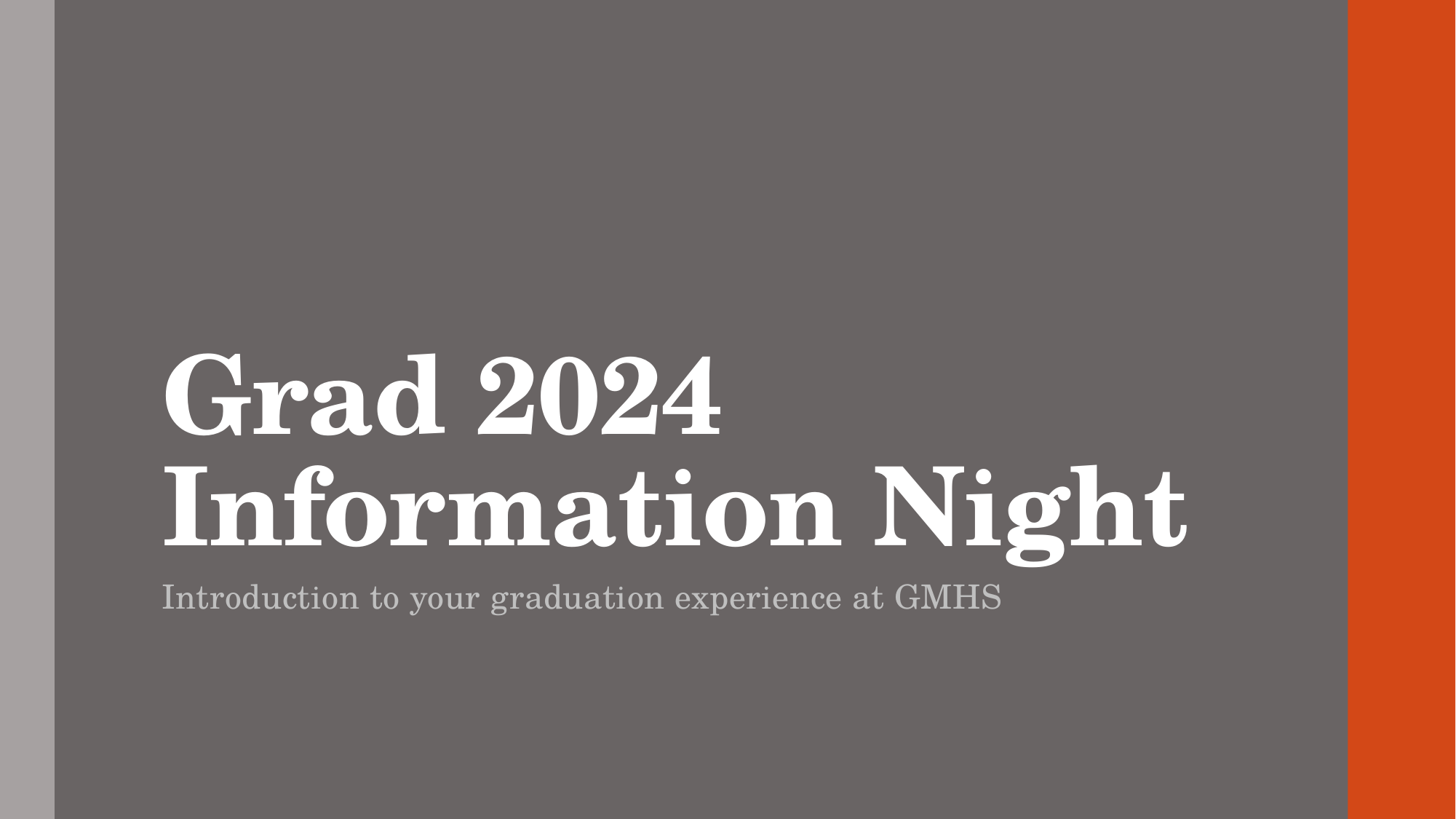

# Grad 2024 Information Night
Introduction to your graduation experience at GMHS